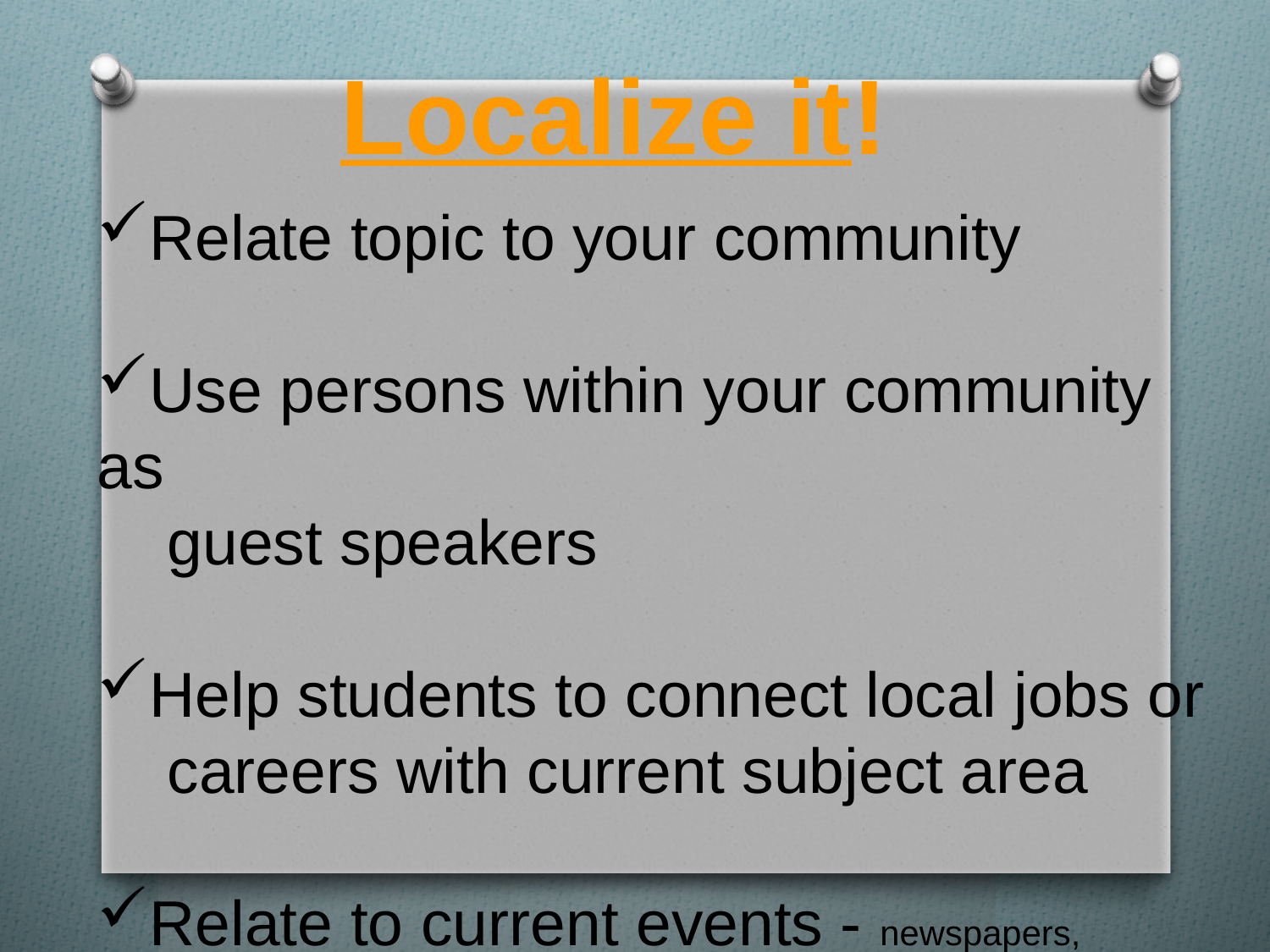

Localize it!
Relate topic to your community

Use persons within your community as
    guest speakers

Help students to connect local jobs or
    careers with current subject area

Relate to current events - newspapers, Internet, TV